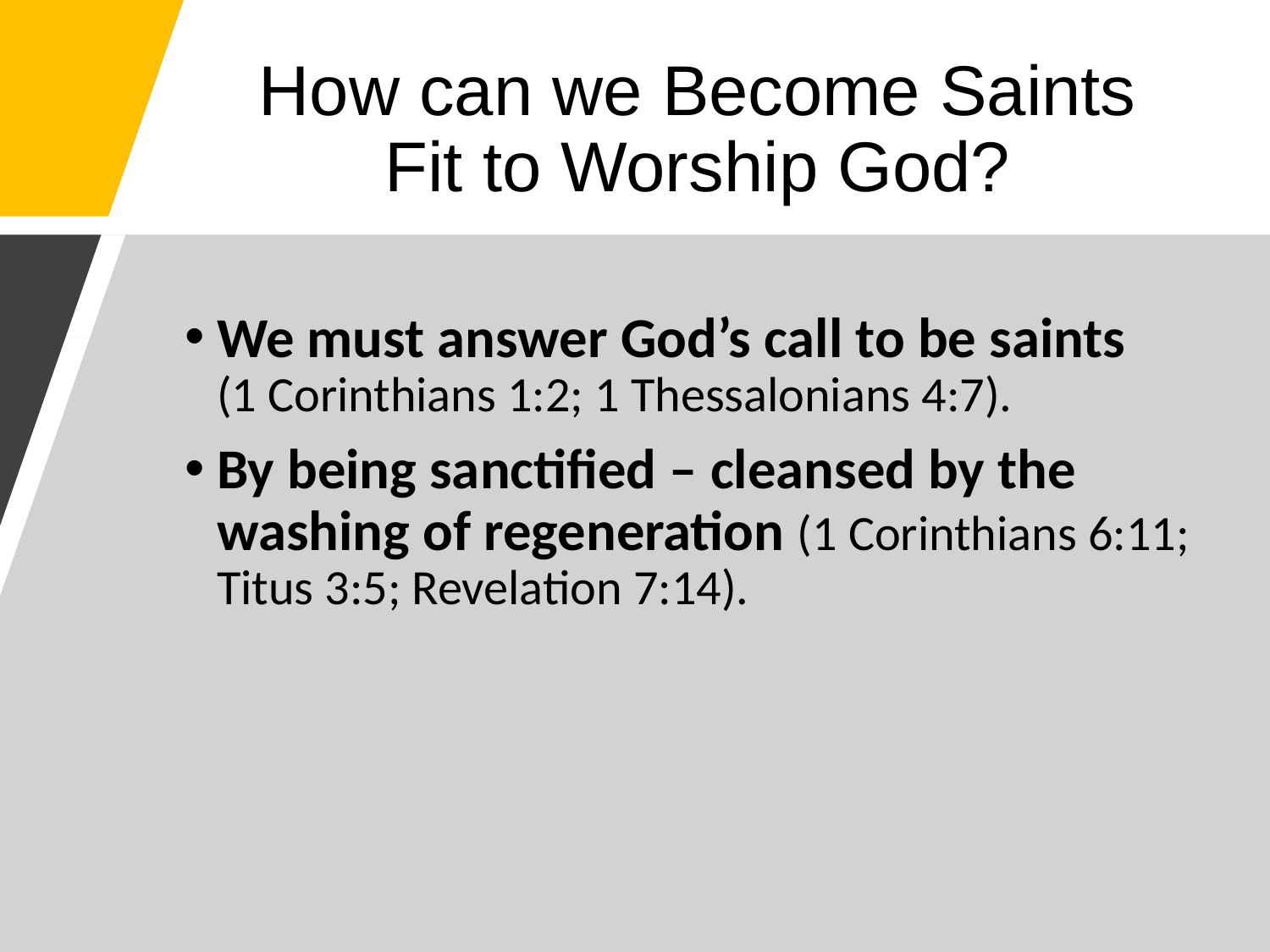

# How can we Become Saints Fit to Worship God?

We must answer God’s call to be saints    (1 Corinthians 1:2; 1 Thessalonians 4:7).
By being sanctified – cleansed by the washing of regeneration (1 Corinthians 6:11; Titus 3:5; Revelation 7:14).